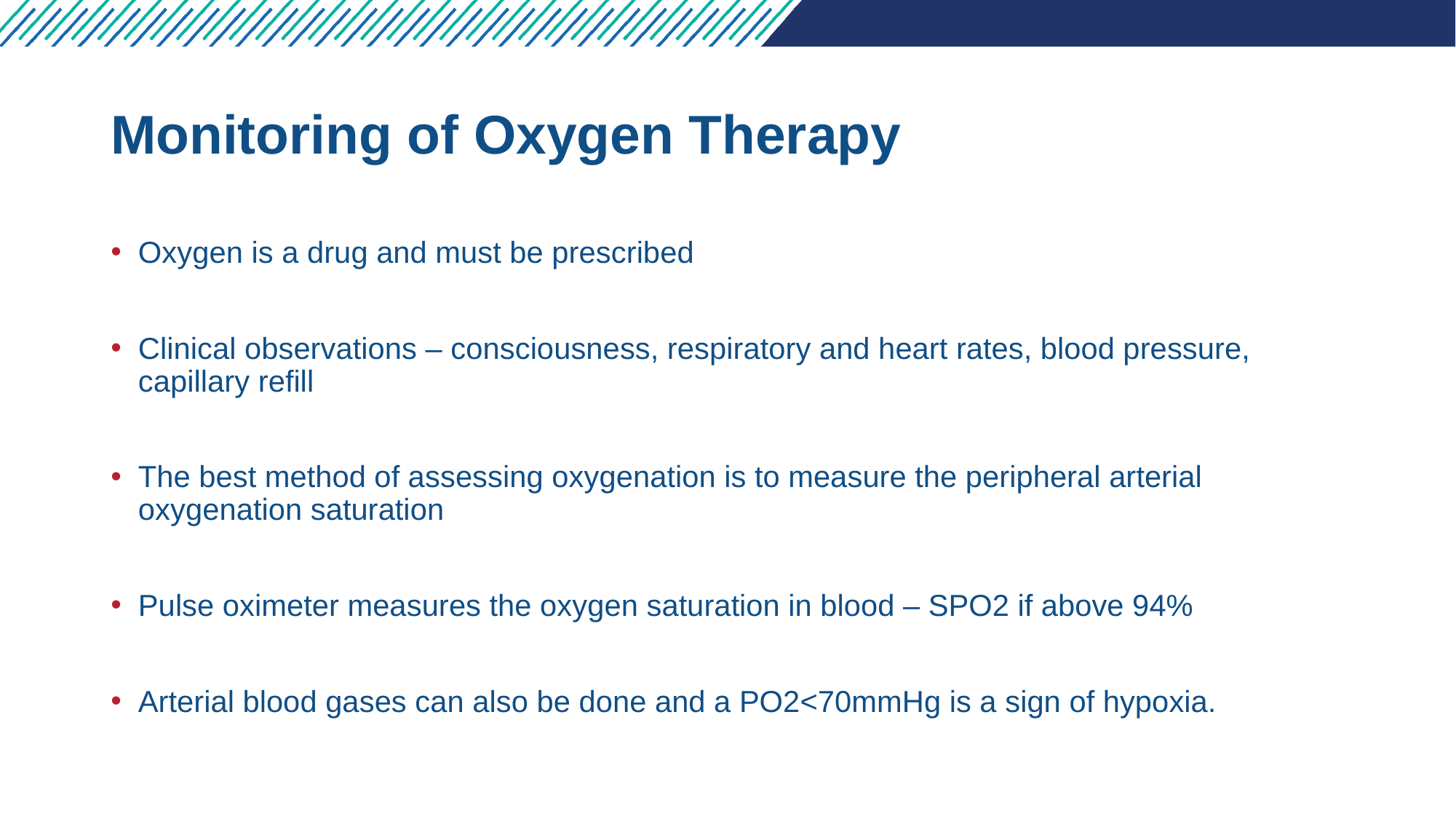

# Monitoring of Oxygen Therapy
Oxygen is a drug and must be prescribed

Clinical observations – consciousness, respiratory and heart rates, blood pressure, capillary refill

The best method of assessing oxygenation is to measure the peripheral arterial oxygenation saturation

Pulse oximeter measures the oxygen saturation in blood – SPO2 if above 94%

Arterial blood gases can also be done and a PO2<70mmHg is a sign of hypoxia.